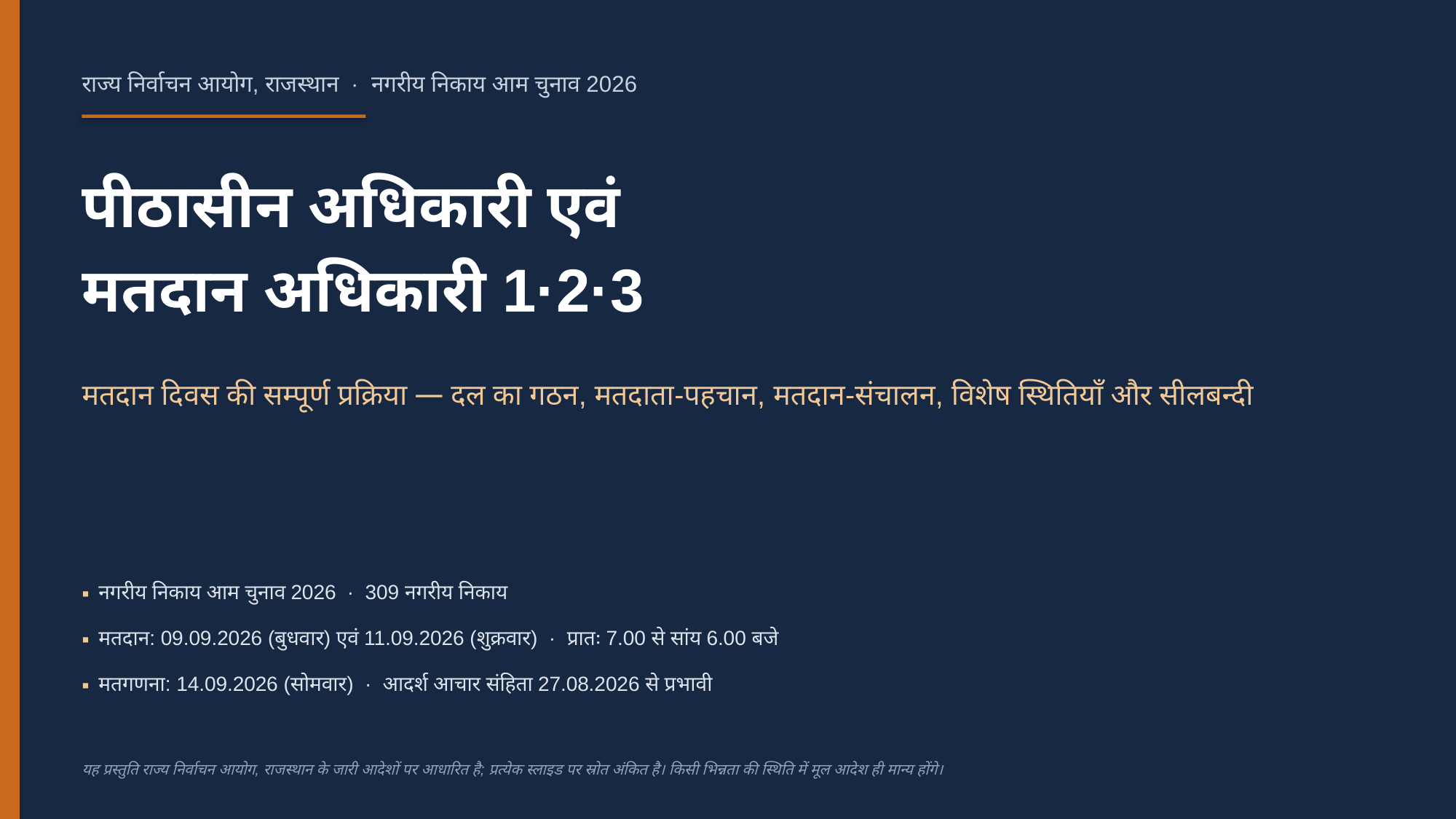

राज्य निर्वाचन आयोग, राजस्थान  ·  नगरीय निकाय आम चुनाव 2026

पीठासीन अधिकारी एवं
मतदान अधिकारी 1·2·3
मतदान दिवस की सम्पूर्ण प्रक्रिया — दल का गठन, मतदाता-पहचान, मतदान-संचालन, विशेष स्थितियाँ और सीलबन्दी
▪  नगरीय निकाय आम चुनाव 2026  ·  309 नगरीय निकाय
▪  मतदान: 09.09.2026 (बुधवार) एवं 11.09.2026 (शुक्रवार)  ·  प्रातः 7.00 से सांय 6.00 बजे
▪  मतगणना: 14.09.2026 (सोमवार)  ·  आदर्श आचार संहिता 27.08.2026 से प्रभावी
यह प्रस्तुति राज्य निर्वाचन आयोग, राजस्थान के जारी आदेशों पर आधारित है; प्रत्येक स्लाइड पर स्रोत अंकित है। किसी भिन्नता की स्थिति में मूल आदेश ही मान्य होंगे।